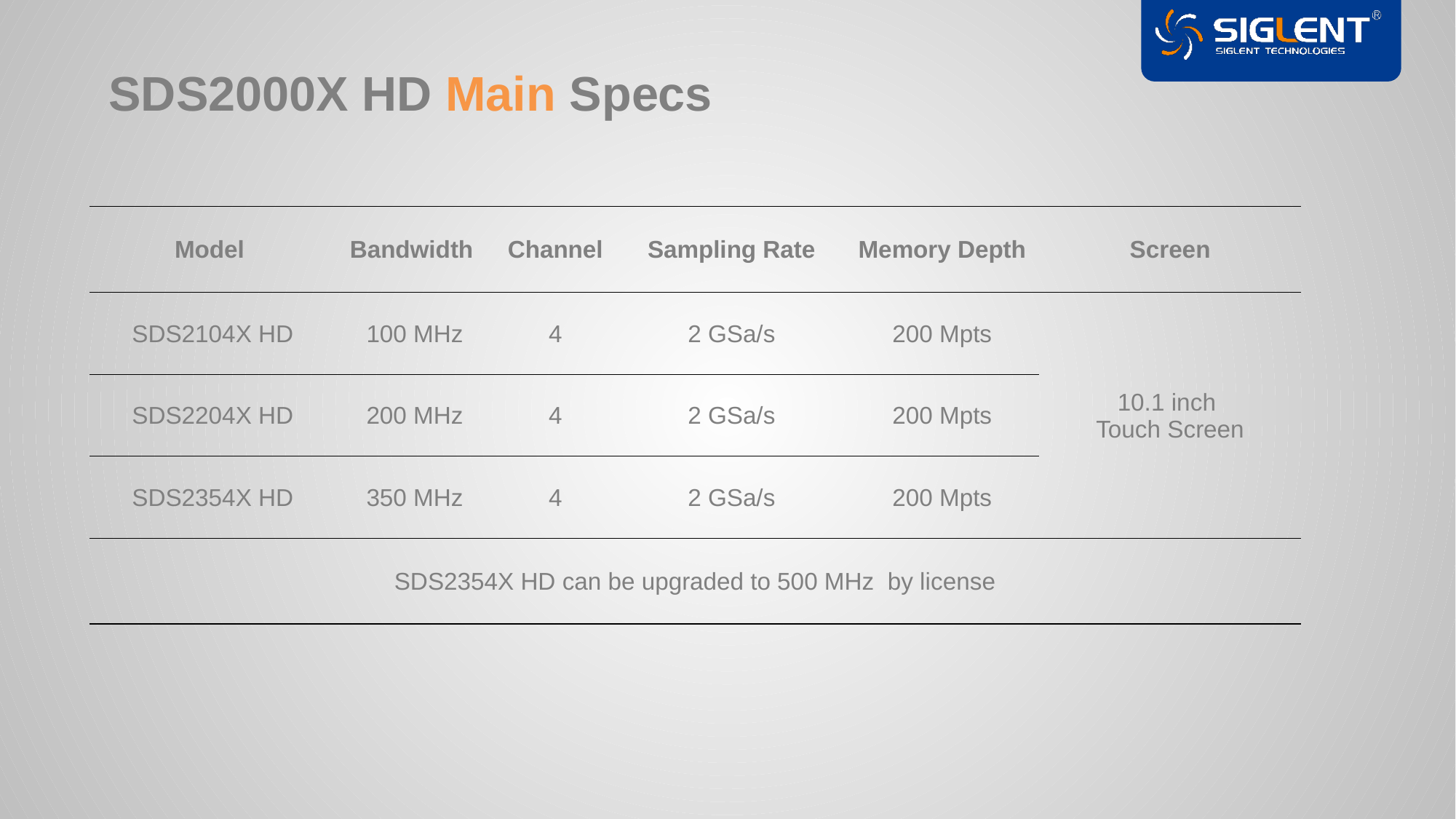

SDS2000X HD Main Specs
| Model | Bandwidth | Channel | Sampling Rate | Memory Depth | Screen |
| --- | --- | --- | --- | --- | --- |
| SDS2104X HD | 100 MHz | 4 | 2 GSa/s | 200 Mpts | 10.1 inch Touch Screen |
| SDS2204X HD | 200 MHz | 4 | 2 GSa/s | 200 Mpts |  |
| SDS2354X HD | 350 MHz | 4 | 2 GSa/s | 200 Mpts |  |
| SDS2354X HD can be upgraded to 500 MHz by license |  |  |  |  |  |